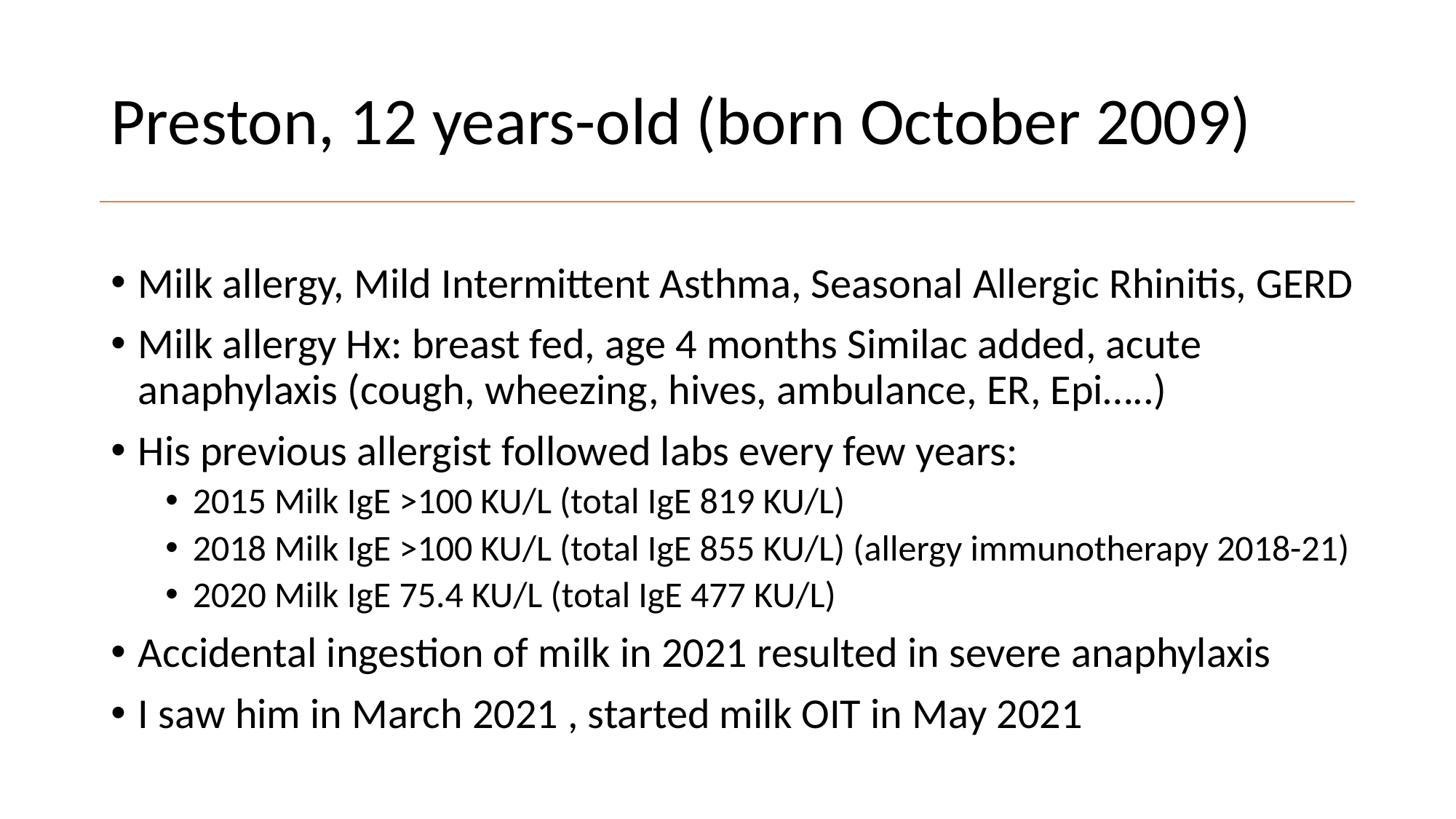

# Preston, 12 years-old (born October 2009)
Milk allergy, Mild Intermittent Asthma, Seasonal Allergic Rhinitis, GERD
Milk allergy Hx: breast fed, age 4 months Similac added, acute anaphylaxis (cough, wheezing, hives, ambulance, ER, Epi…..)
His previous allergist followed labs every few years:
2015 Milk IgE >100 KU/L (total IgE 819 KU/L)
2018 Milk IgE >100 KU/L (total IgE 855 KU/L) (allergy immunotherapy 2018-21)
2020 Milk IgE 75.4 KU/L (total IgE 477 KU/L)
Accidental ingestion of milk in 2021 resulted in severe anaphylaxis
I saw him in March 2021 , started milk OIT in May 2021